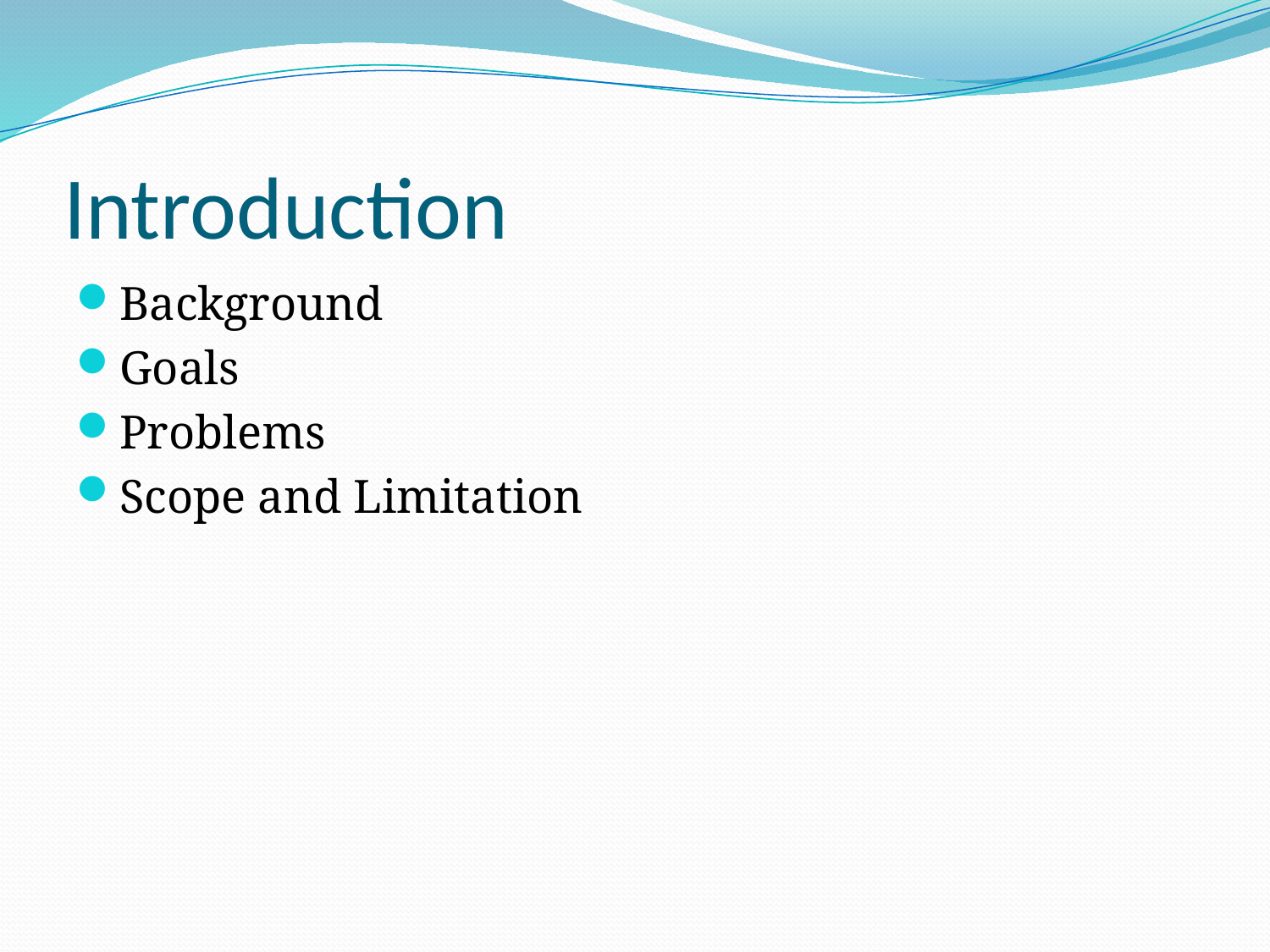

# Introduction
Background
Goals
Problems
Scope and Limitation